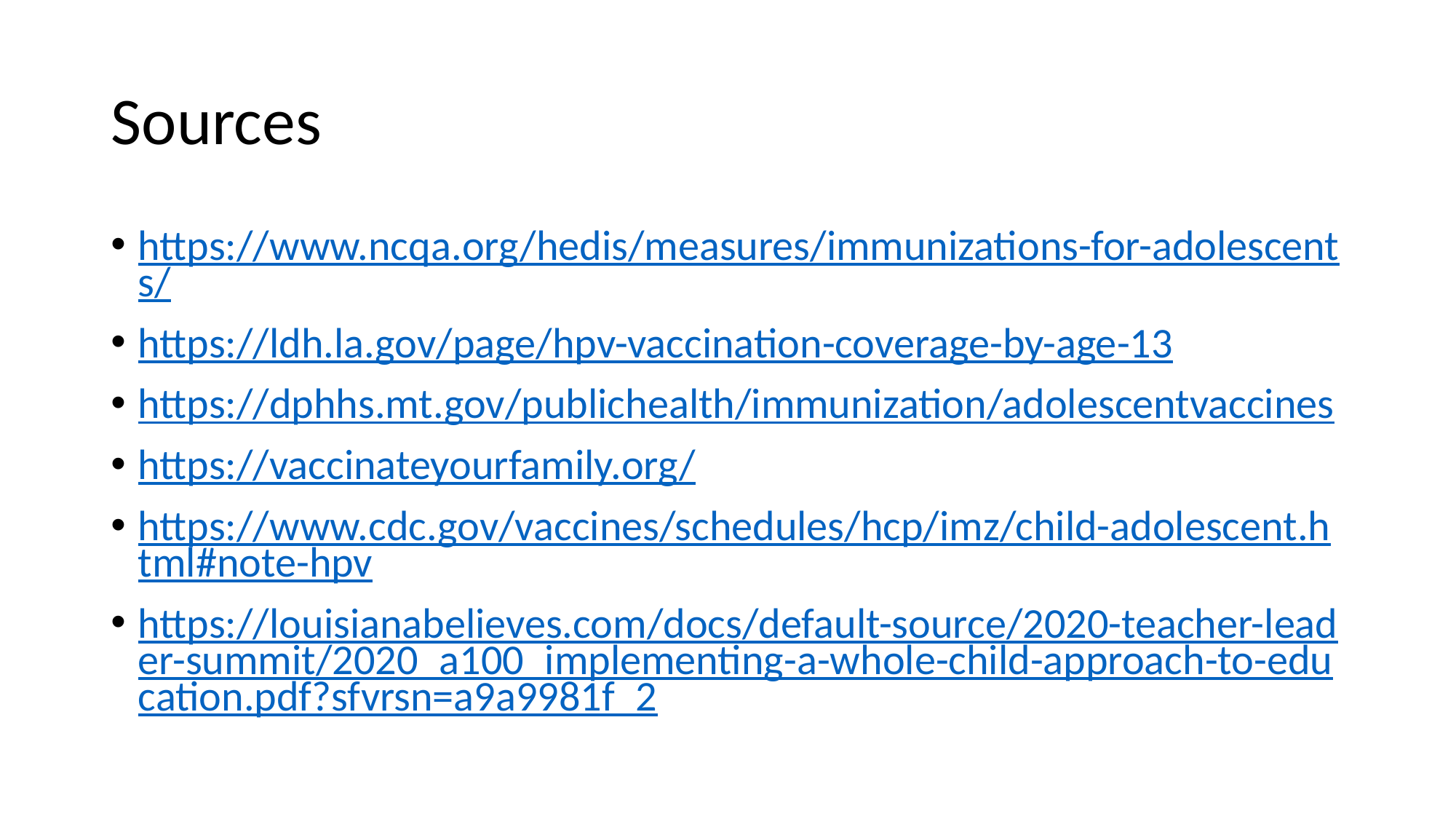

# Sources
https://www.ncqa.org/hedis/measures/immunizations-for-adolescents/
https://ldh.la.gov/page/hpv-vaccination-coverage-by-age-13
https://dphhs.mt.gov/publichealth/immunization/adolescentvaccines
https://vaccinateyourfamily.org/
https://www.cdc.gov/vaccines/schedules/hcp/imz/child-adolescent.html#note-hpv
https://louisianabelieves.com/docs/default-source/2020-teacher-leader-summit/2020_a100_implementing-a-whole-child-approach-to-education.pdf?sfvrsn=a9a9981f_2